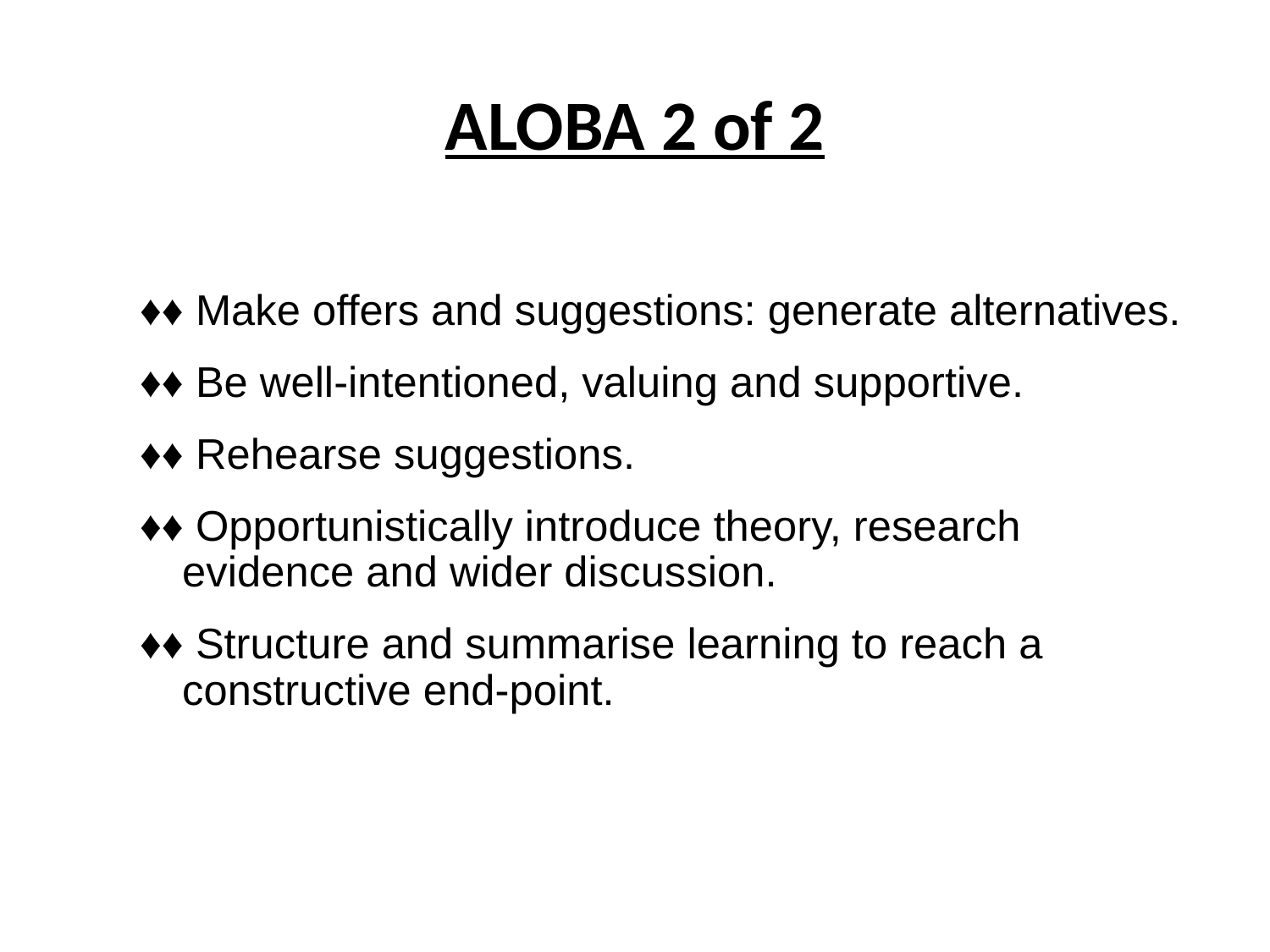

# ALOBA 2 of 2

♦♦ Make offers and suggestions: generate alternatives.

♦♦ Be well-intentioned, valuing and supportive.

♦♦ Rehearse suggestions.

♦♦ Opportunistically introduce theory, research evidence and wider discussion.

♦♦ Structure and summarise learning to reach a constructive end-point.